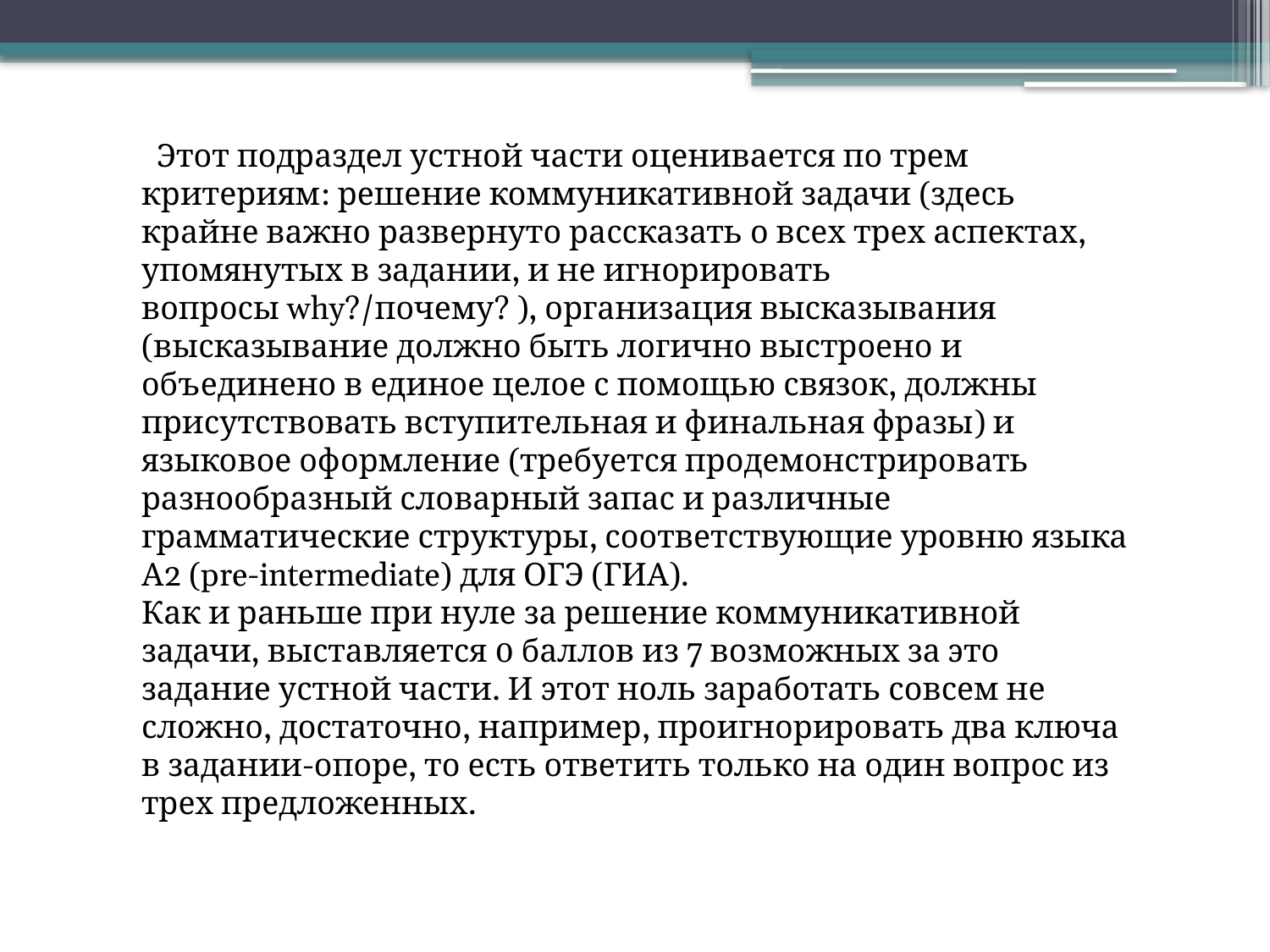

Этот подраздел устной части оценивается по трем критериям: решение коммуникативной задачи (здесь крайне важно развернуто рассказать о всех трех аспектах, упомянутых в задании, и не игнорировать вопросы why?/почему? ), организация высказывания (высказывание должно быть логично выстроено и объединено в единое целое с помощью связок, должны присутствовать вступительная и финальная фразы) и языковое оформление (требуется продемонстрировать разнообразный словарный запас и различные грамматические структуры, соответствующие уровню языка А2 (pre-intermediate) для ОГЭ (ГИА).
Как и раньше при нуле за решение коммуникативной задачи, выставляется 0 баллов из 7 возможных за это задание устной части. И этот ноль заработать совсем не сложно, достаточно, например, проигнорировать два ключа в задании-опоре, то есть ответить только на один вопрос из трех предложенных.